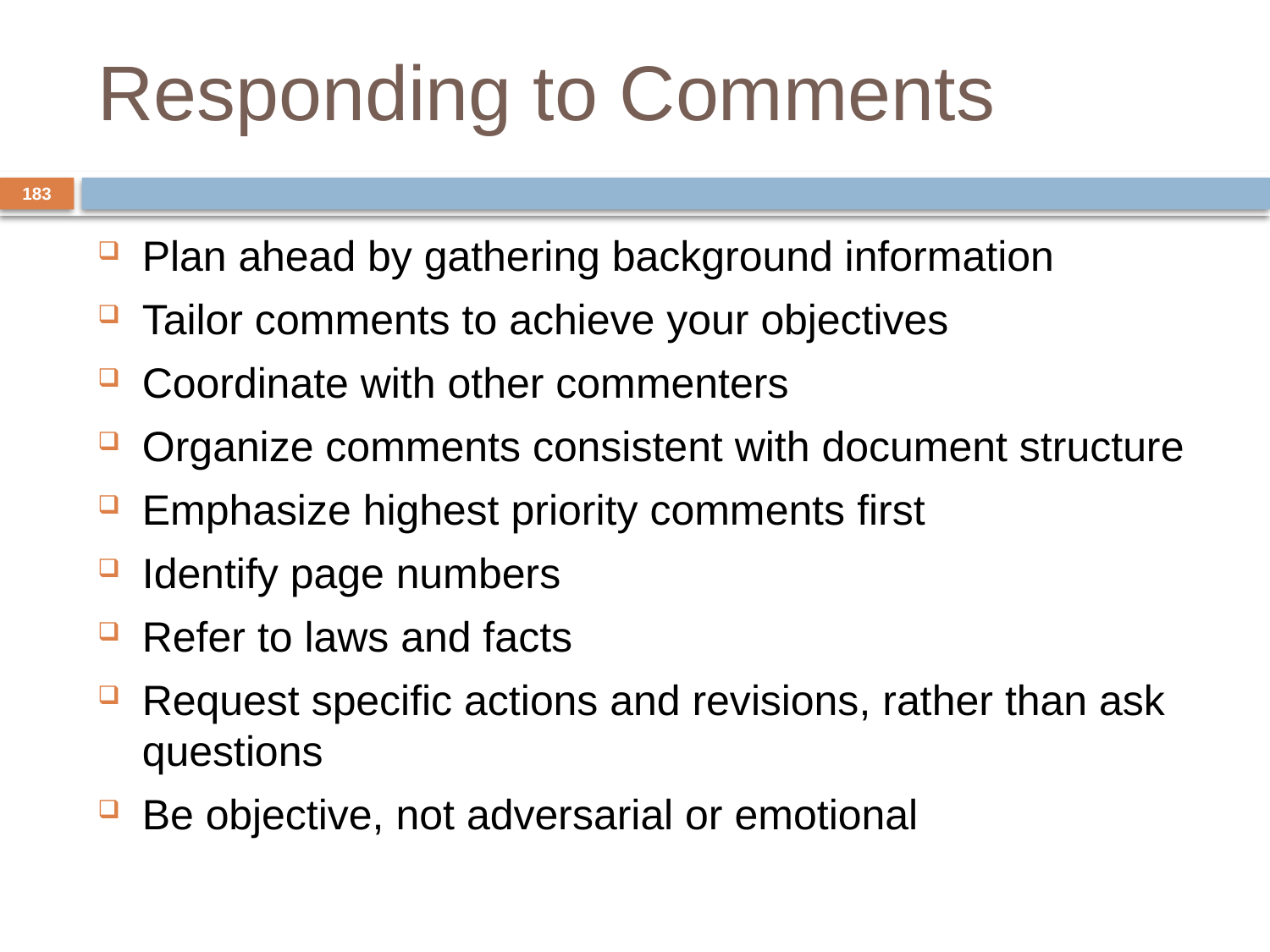

# Responding to Comments
183
Plan ahead by gathering background information
Tailor comments to achieve your objectives
Coordinate with other commenters
Organize comments consistent with document structure
Emphasize highest priority comments first
Identify page numbers
Refer to laws and facts
Request specific actions and revisions, rather than ask questions
Be objective, not adversarial or emotional